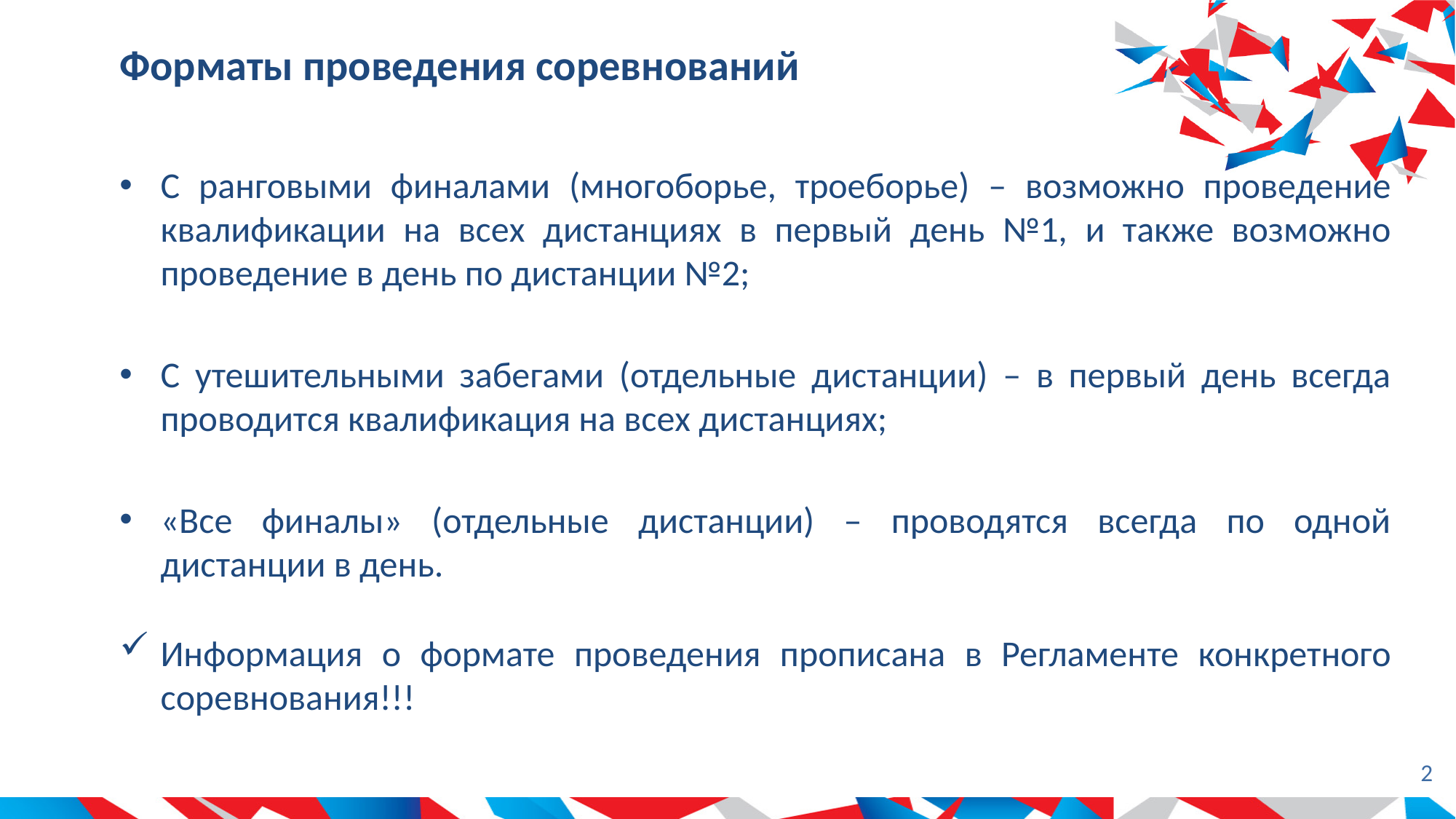

# Форматы проведения соревнований
С ранговыми финалами (многоборье, троеборье) – возможно проведение квалификации на всех дистанциях в первый день №1, и также возможно проведение в день по дистанции №2;

С утешительными забегами (отдельные дистанции) – в первый день всегда проводится квалификация на всех дистанциях;

«Все финалы» (отдельные дистанции) – проводятся всегда по одной дистанции в день.

Информация о формате проведения прописана в Регламенте конкретного соревнования!!!